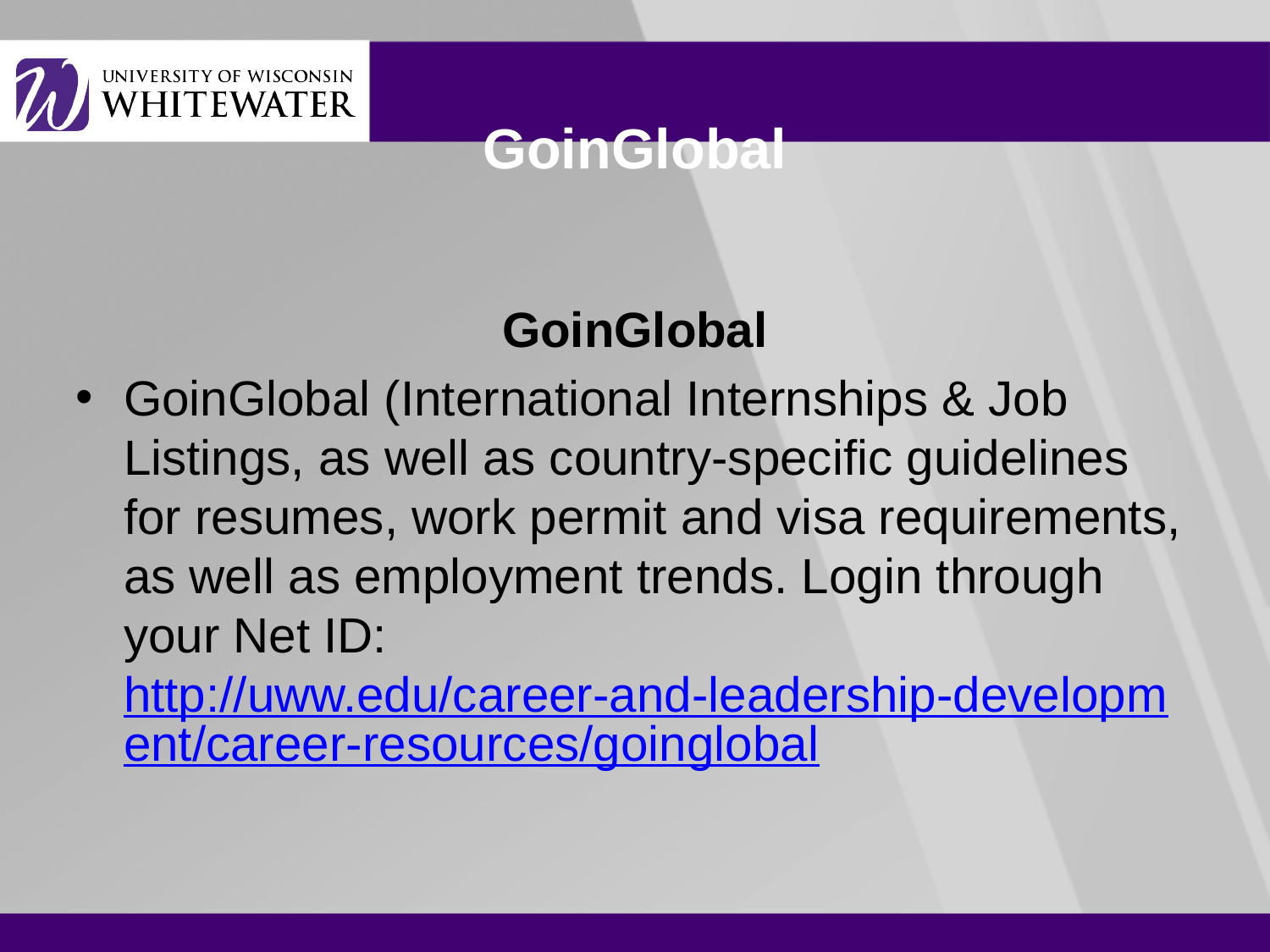

# GoinGlobal

GoinGlobal
GoinGlobal (International Internships & Job Listings, as well as country-specific guidelines for resumes, work permit and visa requirements, as well as employment trends. Login through your Net ID:  http://uww.edu/career-and-leadership-development/career-resources/goinglobal